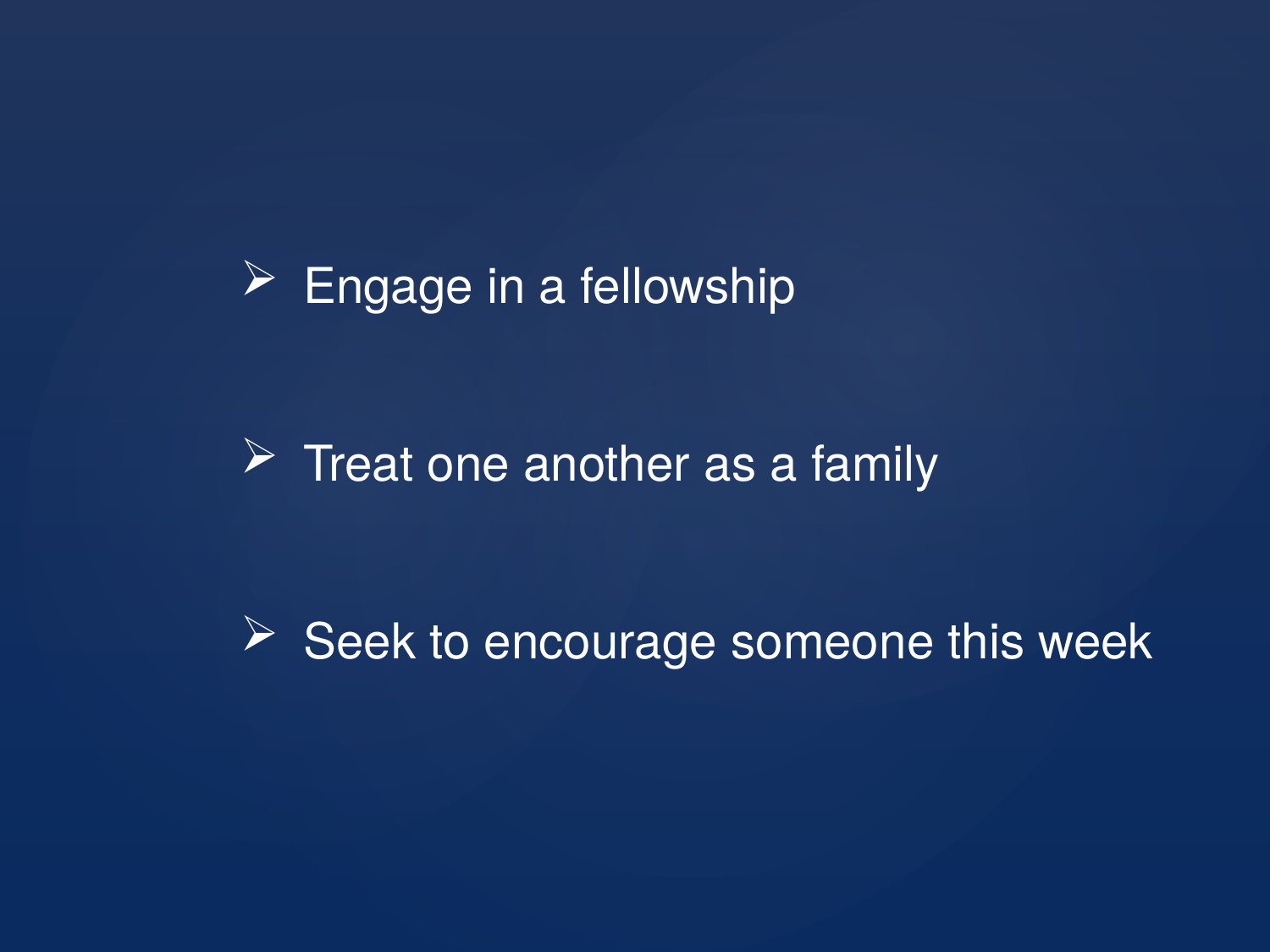

Engage in a fellowship

Treat one another as a family

Seek to encourage someone this week